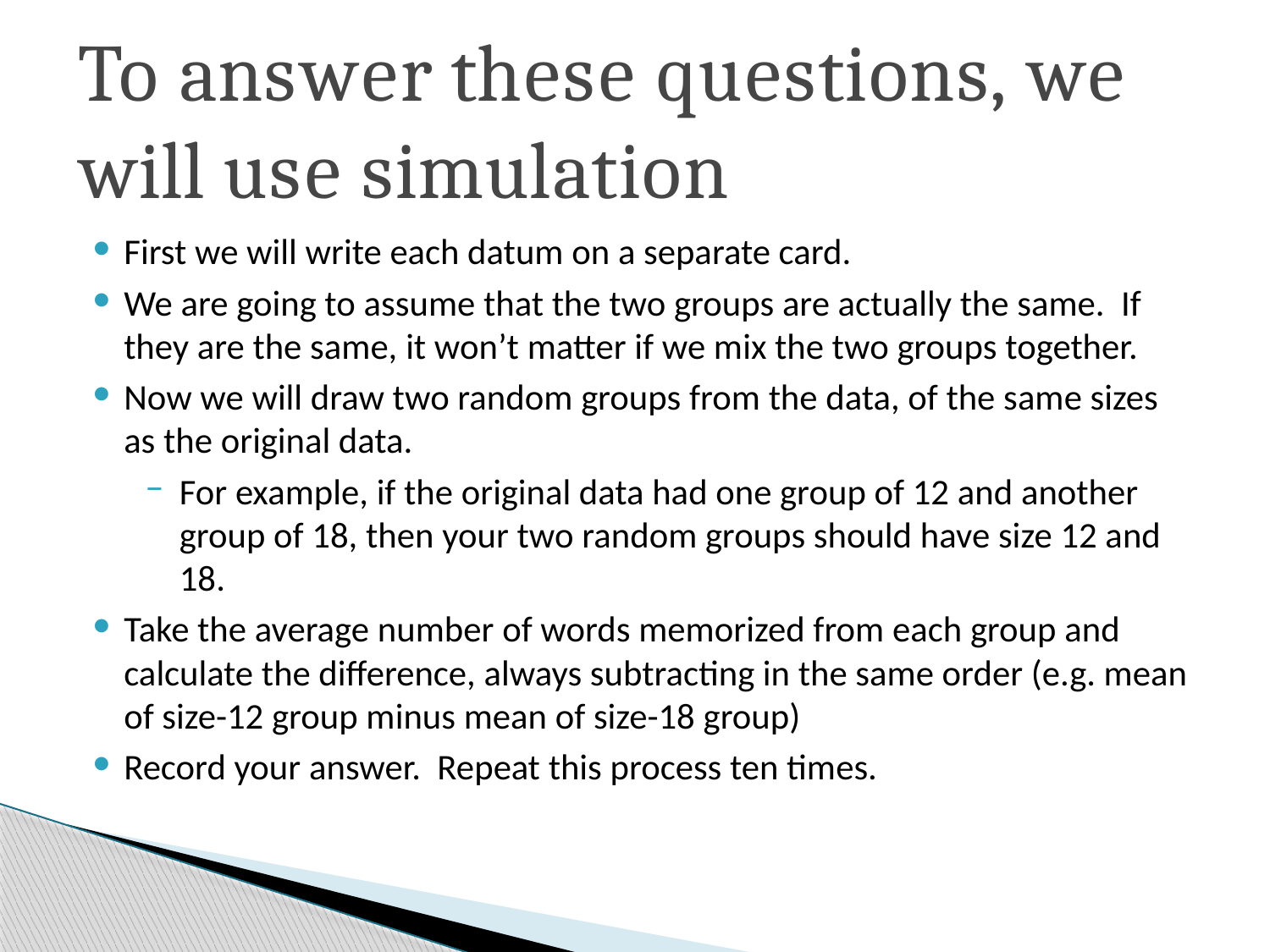

# To answer these questions, we will use simulation
First we will write each datum on a separate card.
We are going to assume that the two groups are actually the same.  If they are the same, it won’t matter if we mix the two groups together.
Now we will draw two random groups from the data, of the same sizes as the original data.
For example, if the original data had one group of 12 and another group of 18, then your two random groups should have size 12 and 18.
Take the average number of words memorized from each group and calculate the difference, always subtracting in the same order (e.g. mean of size-12 group minus mean of size-18 group)
Record your answer.  Repeat this process ten times.